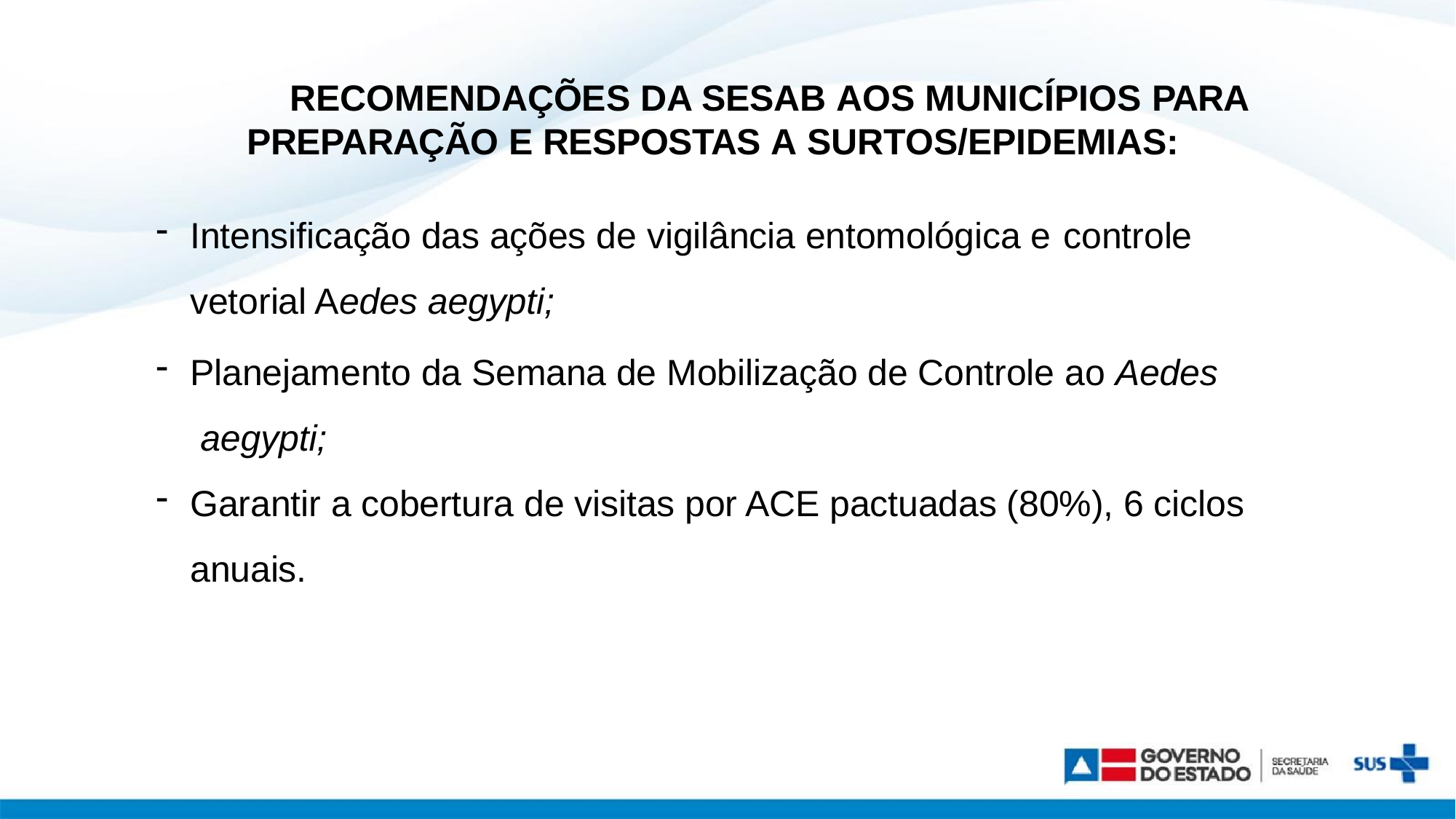

RECOMENDAÇÕES DA SESAB AOS MUNICÍPIOS PARA
PREPARAÇÃO E RESPOSTAS A SURTOS/EPIDEMIAS:

Intensificação das ações de vigilância entomológica e controle
vetorial Aedes aegypti;
Planejamento da Semana de Mobilização de Controle ao Aedes  aegypti;
Garantir a cobertura de visitas por ACE pactuadas (80%), 6 ciclos anuais.